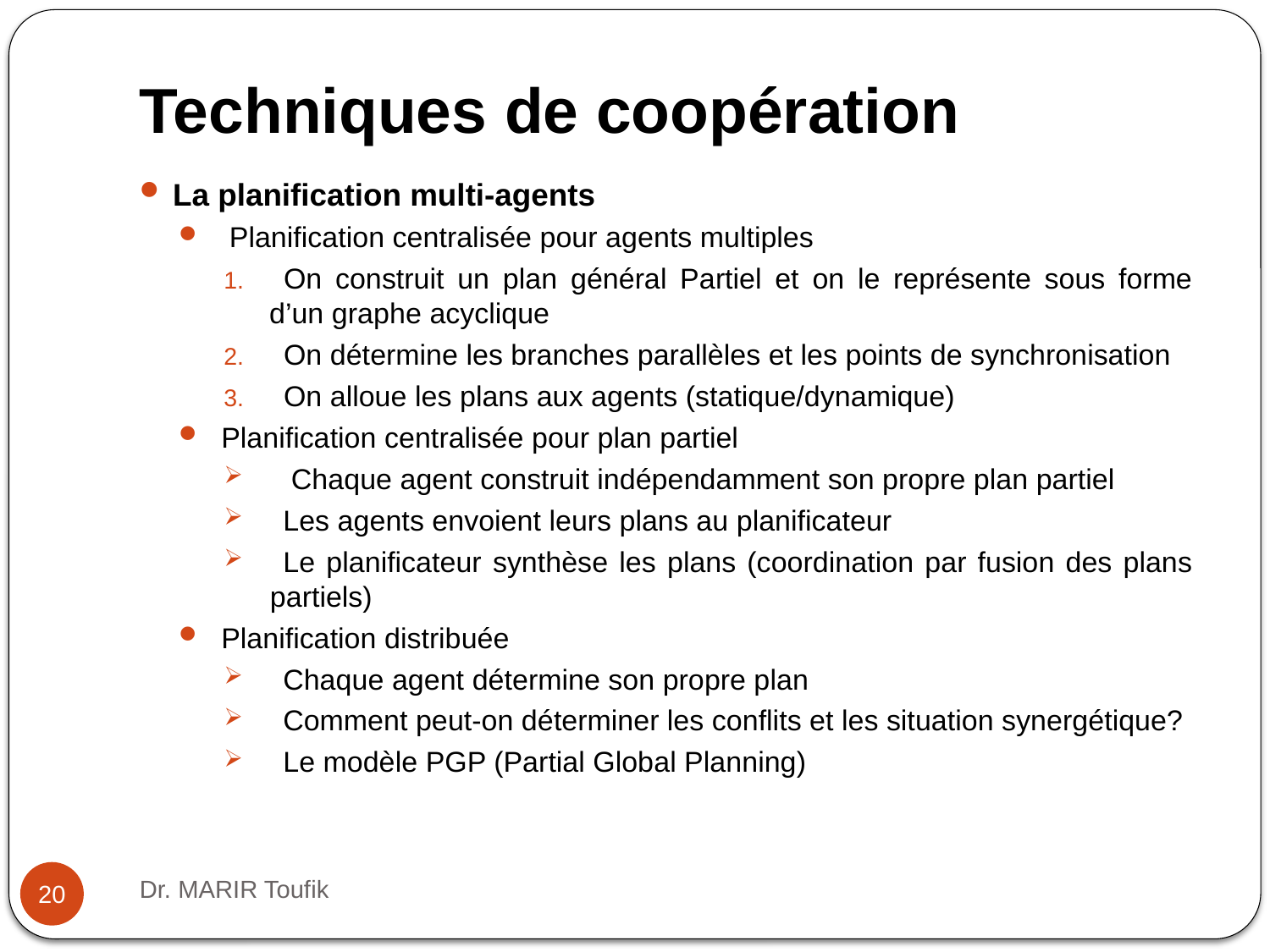

# Techniques de coopération
La planification multi-agents
 Planification centralisée pour agents multiples
On construit un plan général Partiel et on le représente sous forme d’un graphe acyclique
On détermine les branches parallèles et les points de synchronisation
On alloue les plans aux agents (statique/dynamique)
Planification centralisée pour plan partiel
 Chaque agent construit indépendamment son propre plan partiel
Les agents envoient leurs plans au planificateur
Le planificateur synthèse les plans (coordination par fusion des plans partiels)
Planification distribuée
Chaque agent détermine son propre plan
Comment peut-on déterminer les conflits et les situation synergétique?
Le modèle PGP (Partial Global Planning)

Dr. MARIR Toufik
20